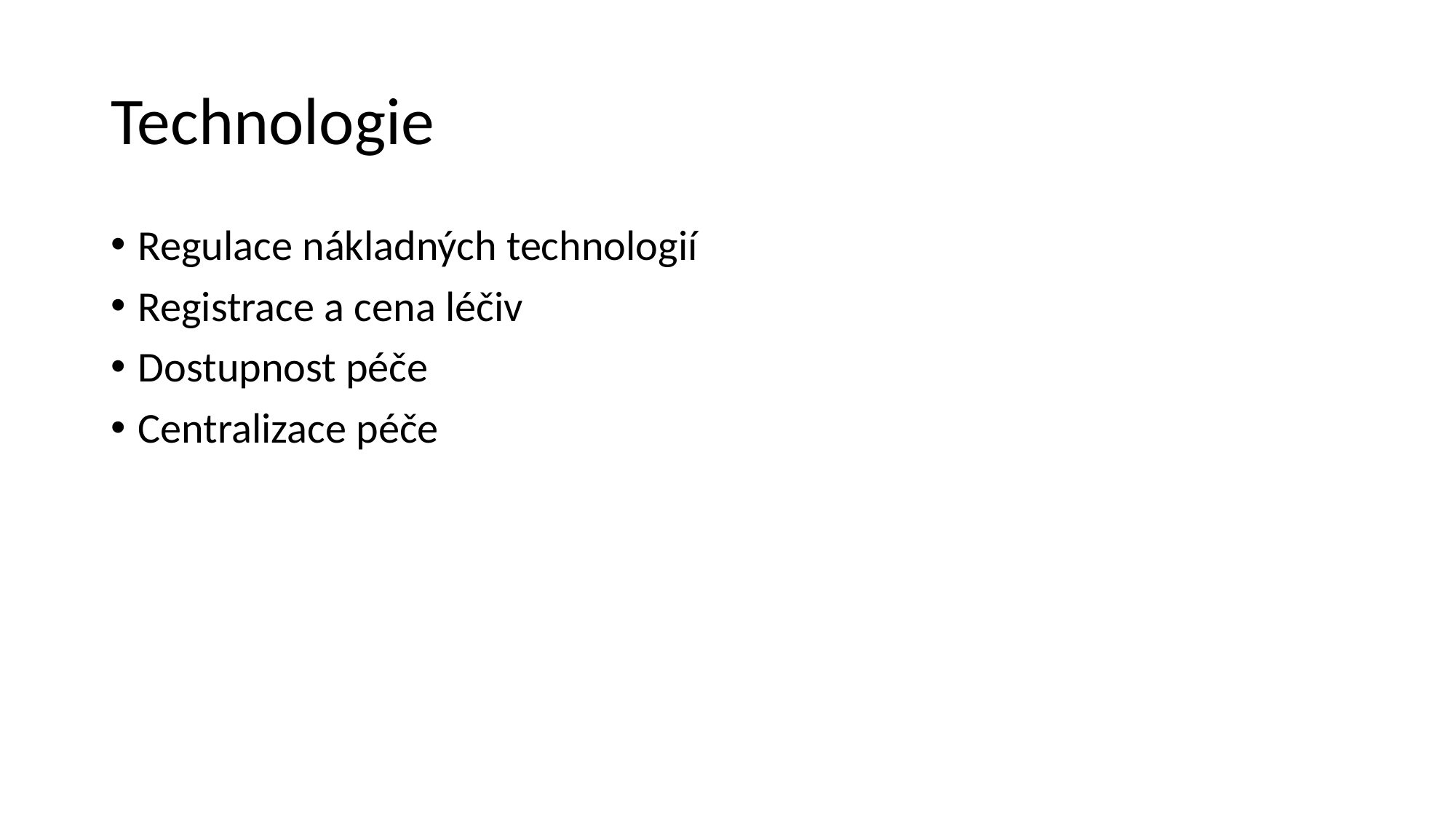

# Technologie
Regulace nákladných technologií
Registrace a cena léčiv
Dostupnost péče
Centralizace péče